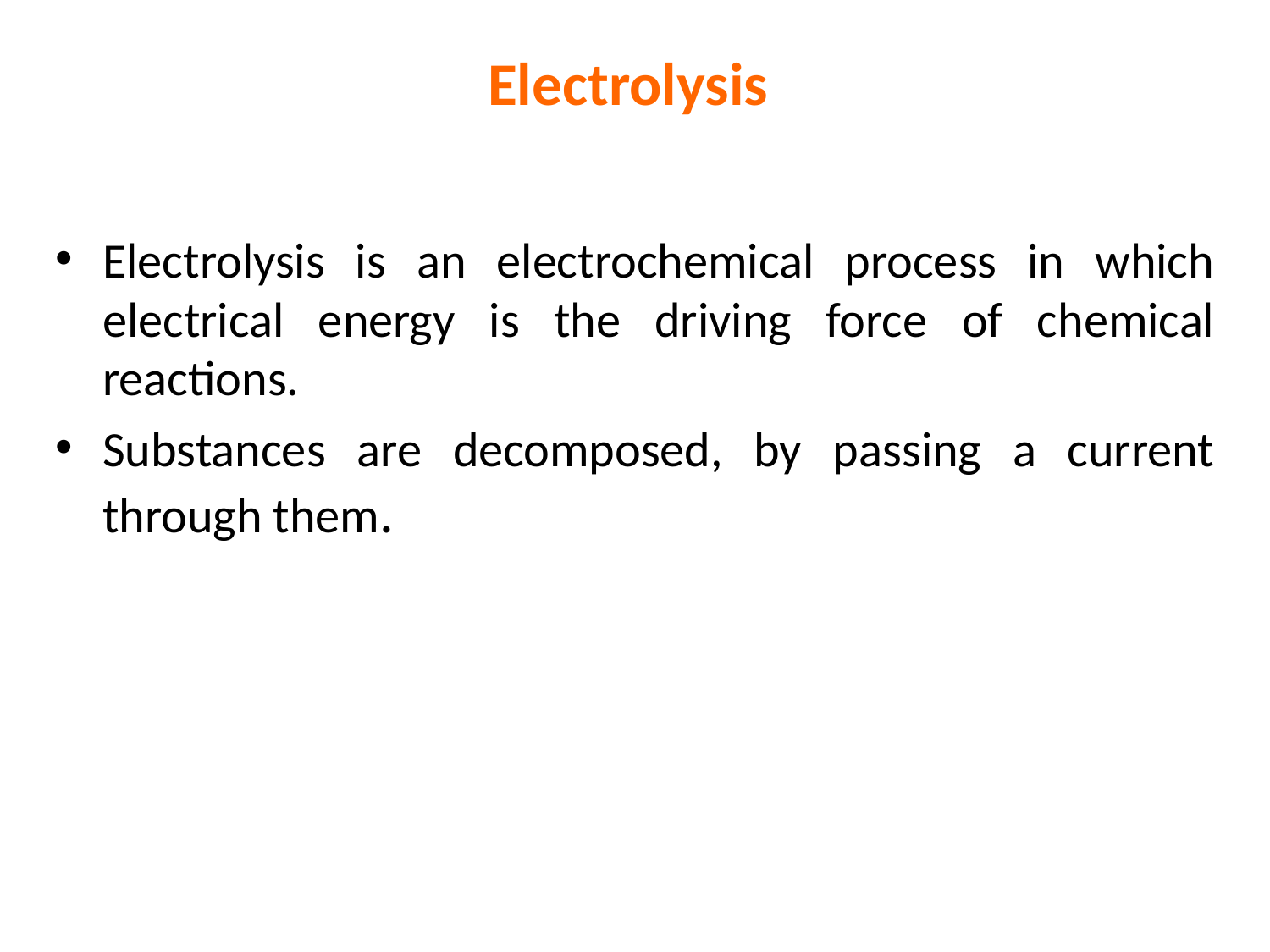

# Electrolysis
Electrolysis is an electrochemical process in which electrical energy is the driving force of chemical reactions.
Substances are decomposed, by passing a current through them.